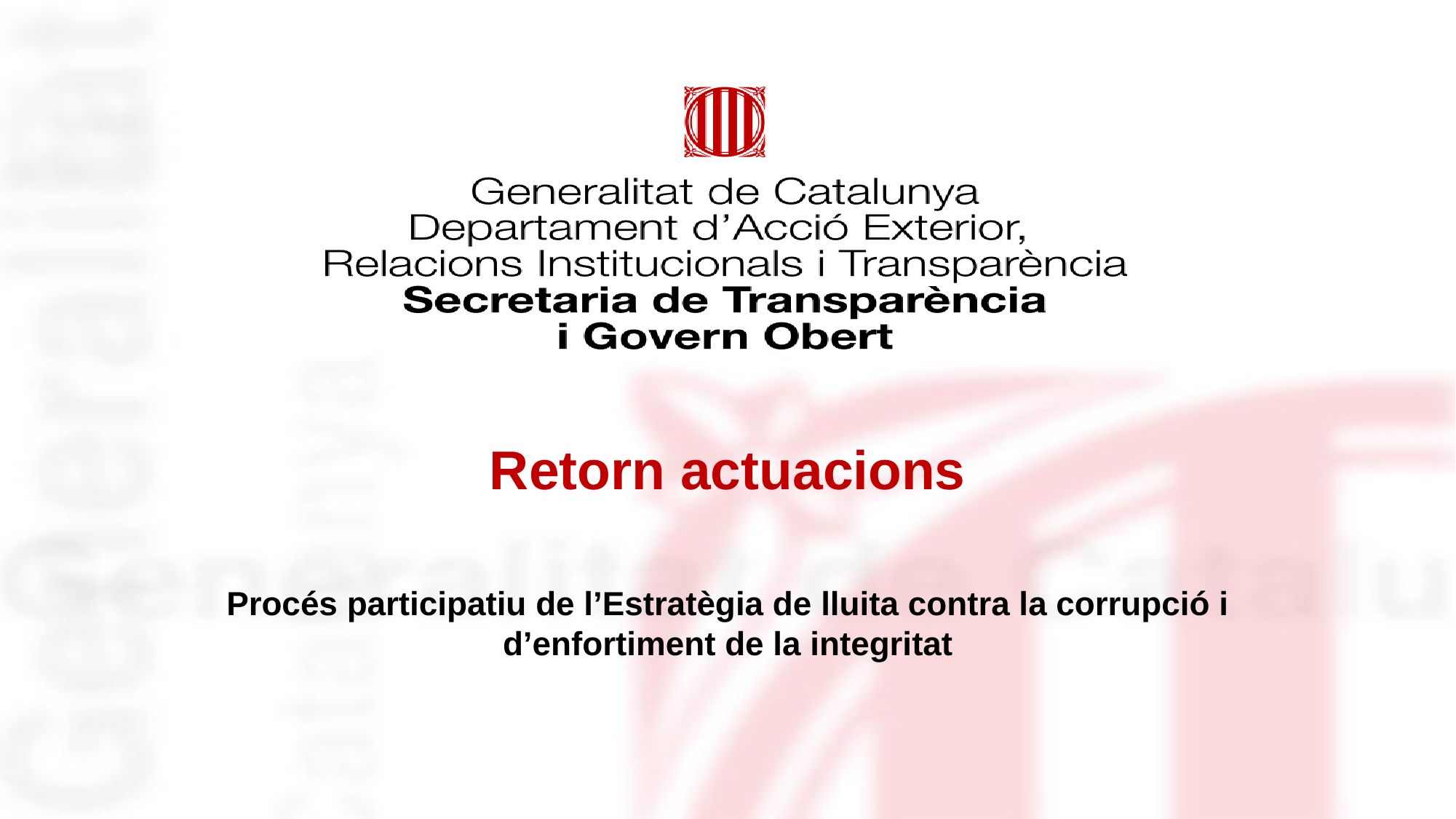

# Retorn actuacions
Procés participatiu de l’Estratègia de lluita contra la corrupció i d’enfortiment de la integritat